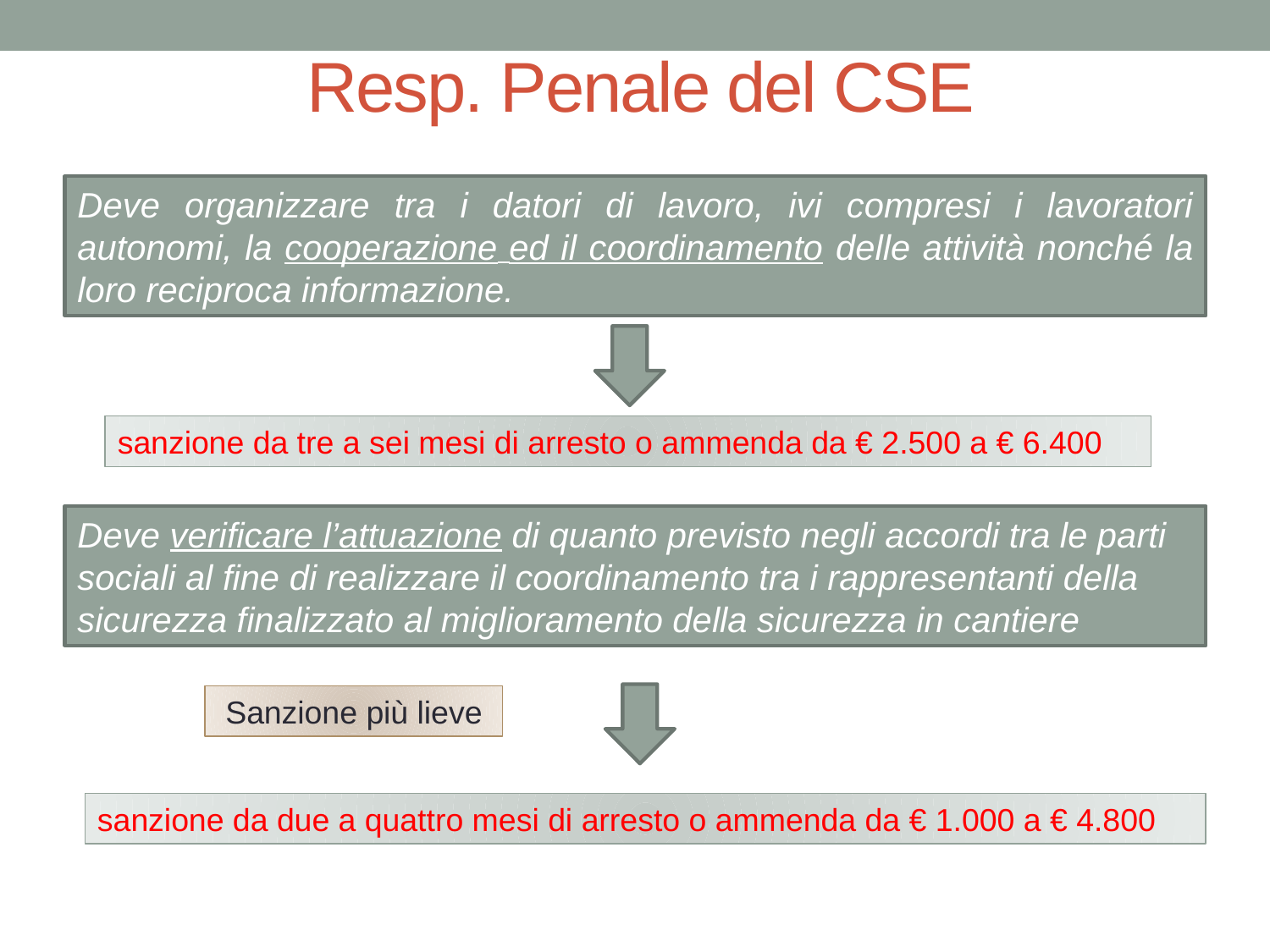

# Resp. Penale del CSE
Deve organizzare tra i datori di lavoro, ivi compresi i lavoratori autonomi, la cooperazione ed il coordinamento delle attività nonché la loro reciproca informazione.

sanzione da tre a sei mesi di arresto o ammenda da € 2.500 a € 6.400
Deve verificare l’attuazione di quanto previsto negli accordi tra le parti sociali al fine di realizzare il coordinamento tra i rappresentanti della sicurezza finalizzato al miglioramento della sicurezza in cantiere

Sanzione più lieve
sanzione da due a quattro mesi di arresto o ammenda da € 1.000 a € 4.800